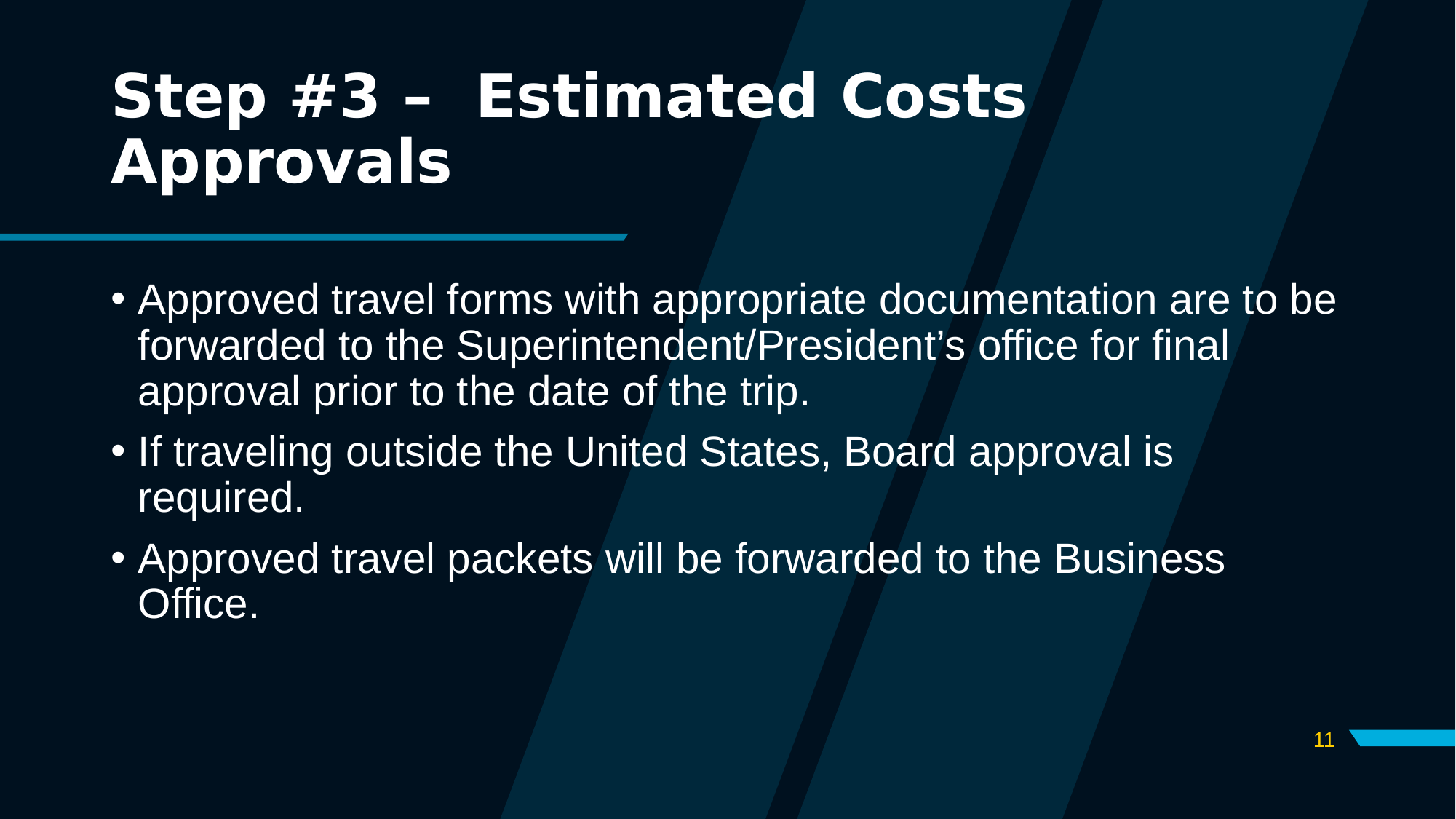

# Step #3 –  Estimated Costs  Approvals
Approved travel forms with appropriate documentation are to be forwarded to the Superintendent/President’s office for final approval prior to the date of the trip.
If traveling outside the United States, Board approval is required.
Approved travel packets will be forwarded to the Business Office.
11